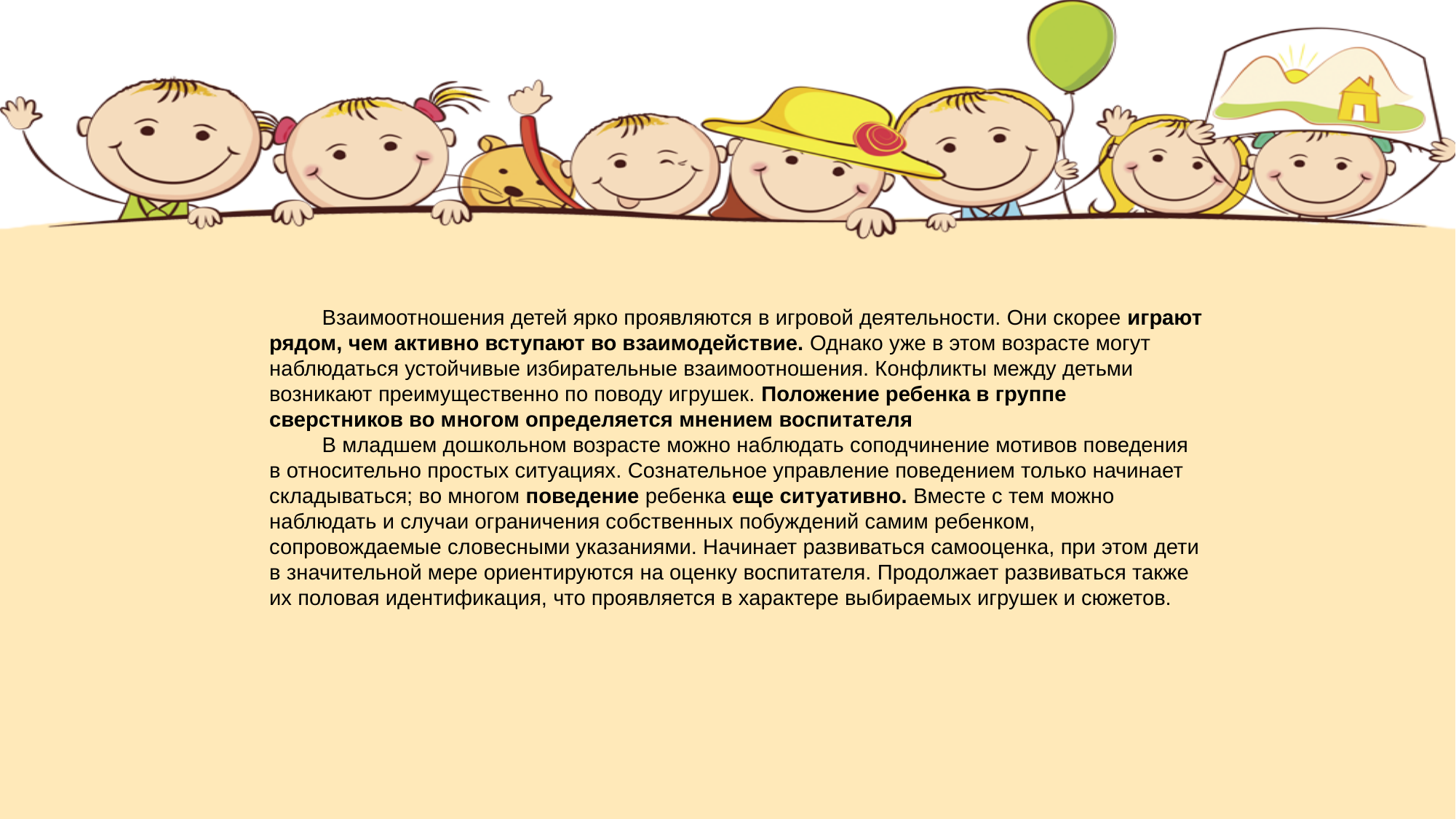

Взаимоотношения детей ярко проявляются в игровой деятельности. Они скорее играют рядом, чем активно вступают во взаимодействие. Однако уже в этом возрасте могут наблюдаться устойчивые избирательные взаимоотношения. Конфликты между детьми возникают преимущественно по поводу игрушек. Положение ребенка в группе сверстников во многом определяется мнением воспитателя
В младшем дошкольном возрасте можно наблюдать соподчинение мотивов поведения в относительно простых ситуациях. Сознательное управление поведением только начинает складываться; во многом поведение ребенка еще ситуативно. Вместе с тем можно наблюдать и случаи ограничения собственных побуждений самим ребенком, сопровождаемые словесными указаниями. Начинает развиваться самооценка, при этом дети в значительной мере ориентируются на оценку воспитателя. Продолжает развиваться также их половая идентификация, что проявляется в характере выбираемых игрушек и сюжетов.